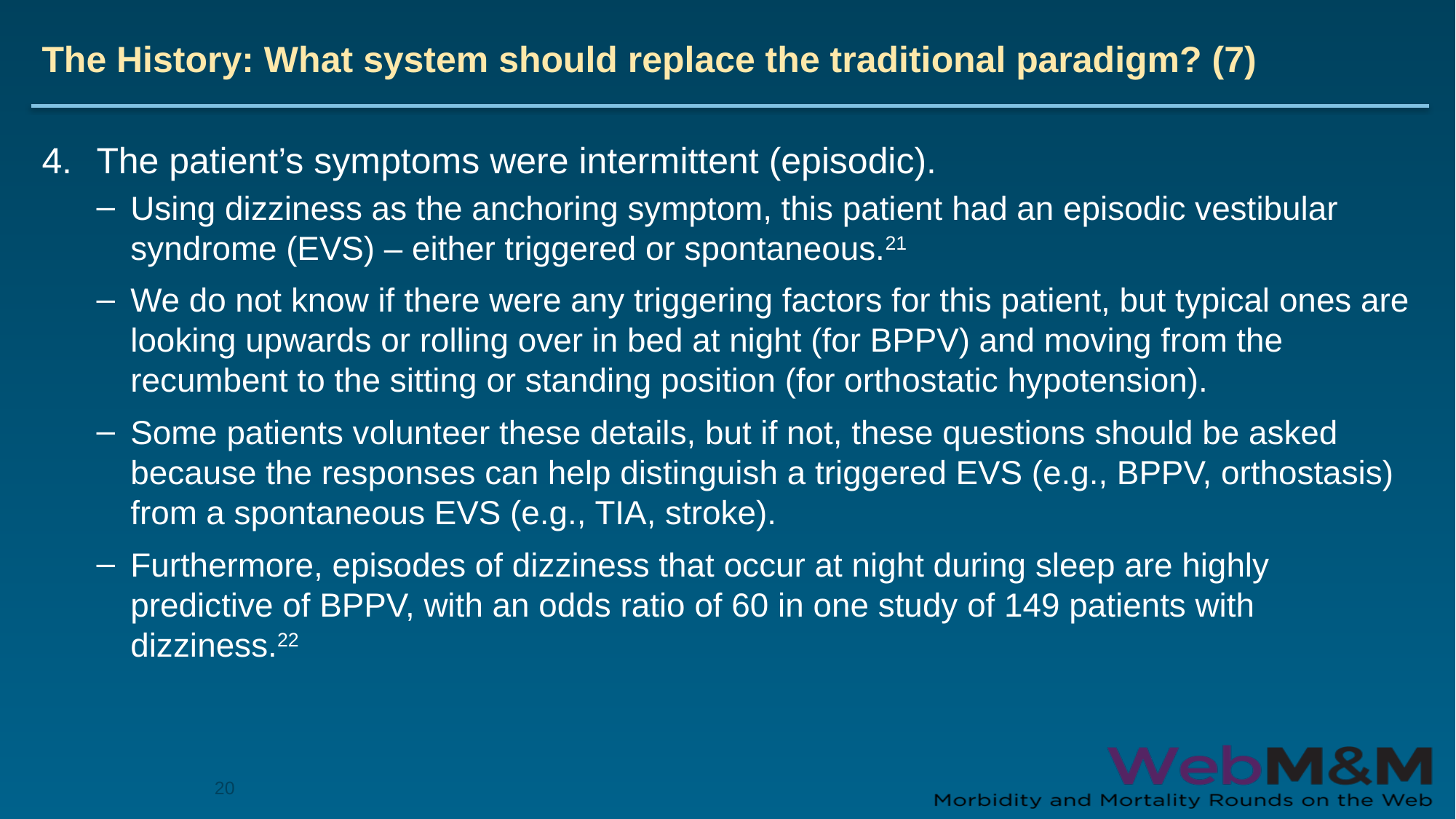

# The History: What system should replace the traditional paradigm? (7)
The patient’s symptoms were intermittent (episodic).
Using dizziness as the anchoring symptom, this patient had an episodic vestibular syndrome (EVS) – either triggered or spontaneous.21
We do not know if there were any triggering factors for this patient, but typical ones are looking upwards or rolling over in bed at night (for BPPV) and moving from the recumbent to the sitting or standing position (for orthostatic hypotension).
Some patients volunteer these details, but if not, these questions should be asked because the responses can help distinguish a triggered EVS (e.g., BPPV, orthostasis) from a spontaneous EVS (e.g., TIA, stroke).
Furthermore, episodes of dizziness that occur at night during sleep are highly predictive of BPPV, with an odds ratio of 60 in one study of 149 patients with dizziness.22
20